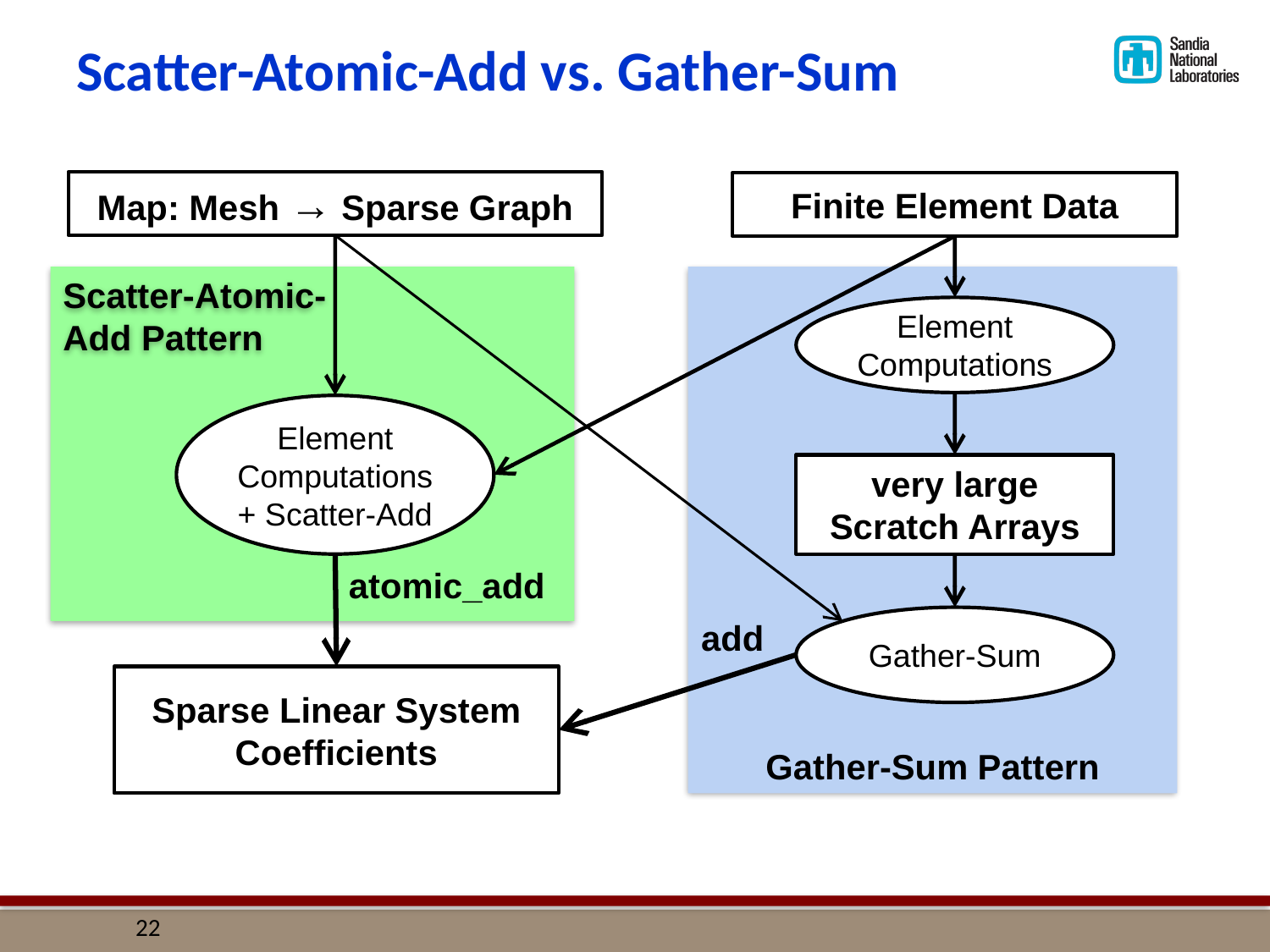

# Scatter-Atomic-Add vs. Gather-Sum
Map: Mesh → Sparse Graph
Finite Element Data

Gather-Sum Pattern
Scatter-Atomic-Add Pattern
Element Computations
Element
Computations
+ Scatter-Add
very large Scratch Arrays
atomic_add
Gather-Sum
add
Sparse Linear System
Coefficients
22